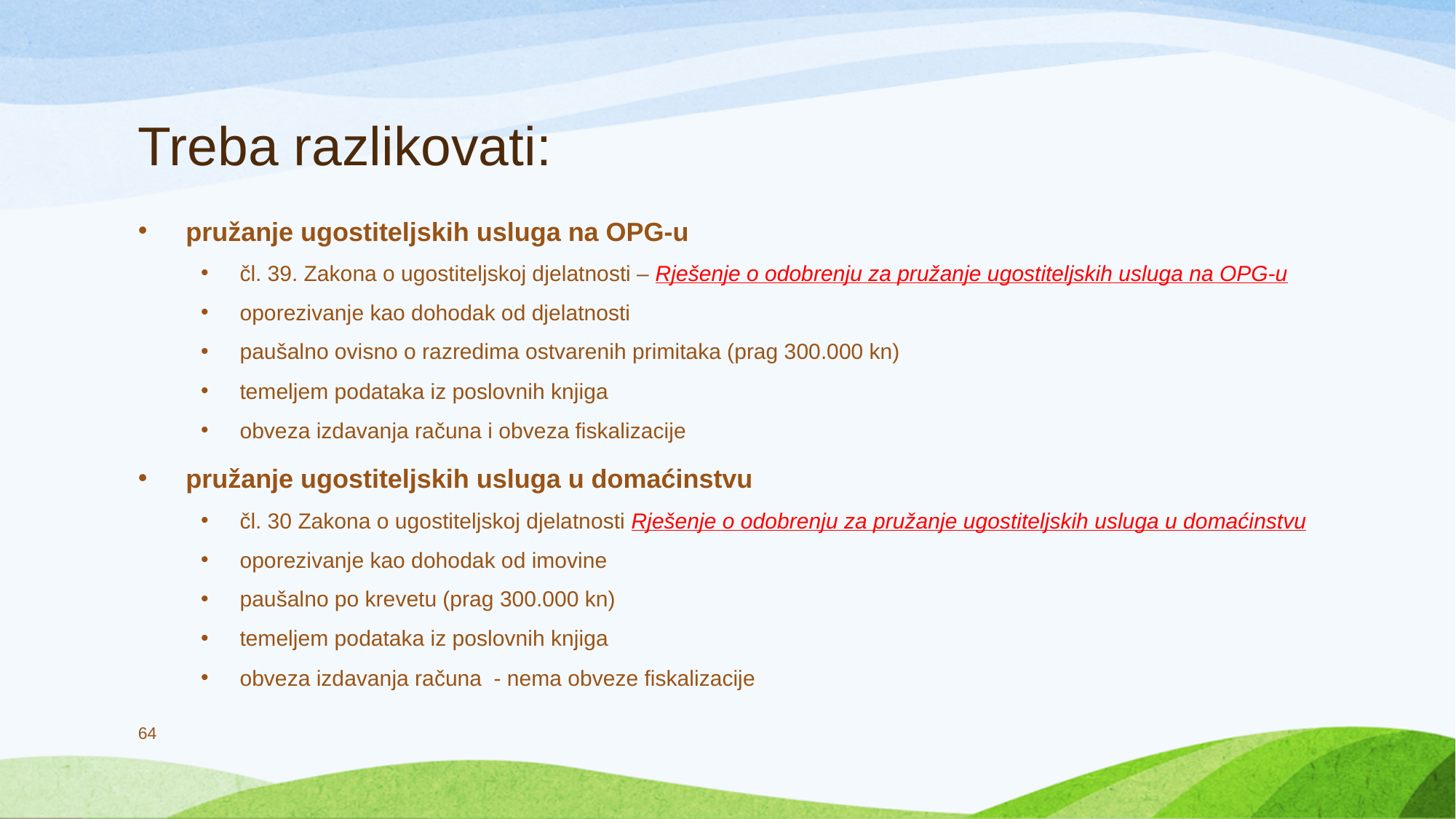

# Treba razlikovati:
pružanje ugostiteljskih usluga na OPG-u
čl. 39. Zakona o ugostiteljskoj djelatnosti – Rješenje o odobrenju za pružanje ugostiteljskih usluga na OPG-u
oporezivanje kao dohodak od djelatnosti
paušalno ovisno o razredima ostvarenih primitaka (prag 300.000 kn)
temeljem podataka iz poslovnih knjiga
obveza izdavanja računa i obveza fiskalizacije
pružanje ugostiteljskih usluga u domaćinstvu
čl. 30 Zakona o ugostiteljskoj djelatnosti Rješenje o odobrenju za pružanje ugostiteljskih usluga u domaćinstvu
oporezivanje kao dohodak od imovine
paušalno po krevetu (prag 300.000 kn)
temeljem podataka iz poslovnih knjiga
obveza izdavanja računa  - nema obveze fiskalizacije
64